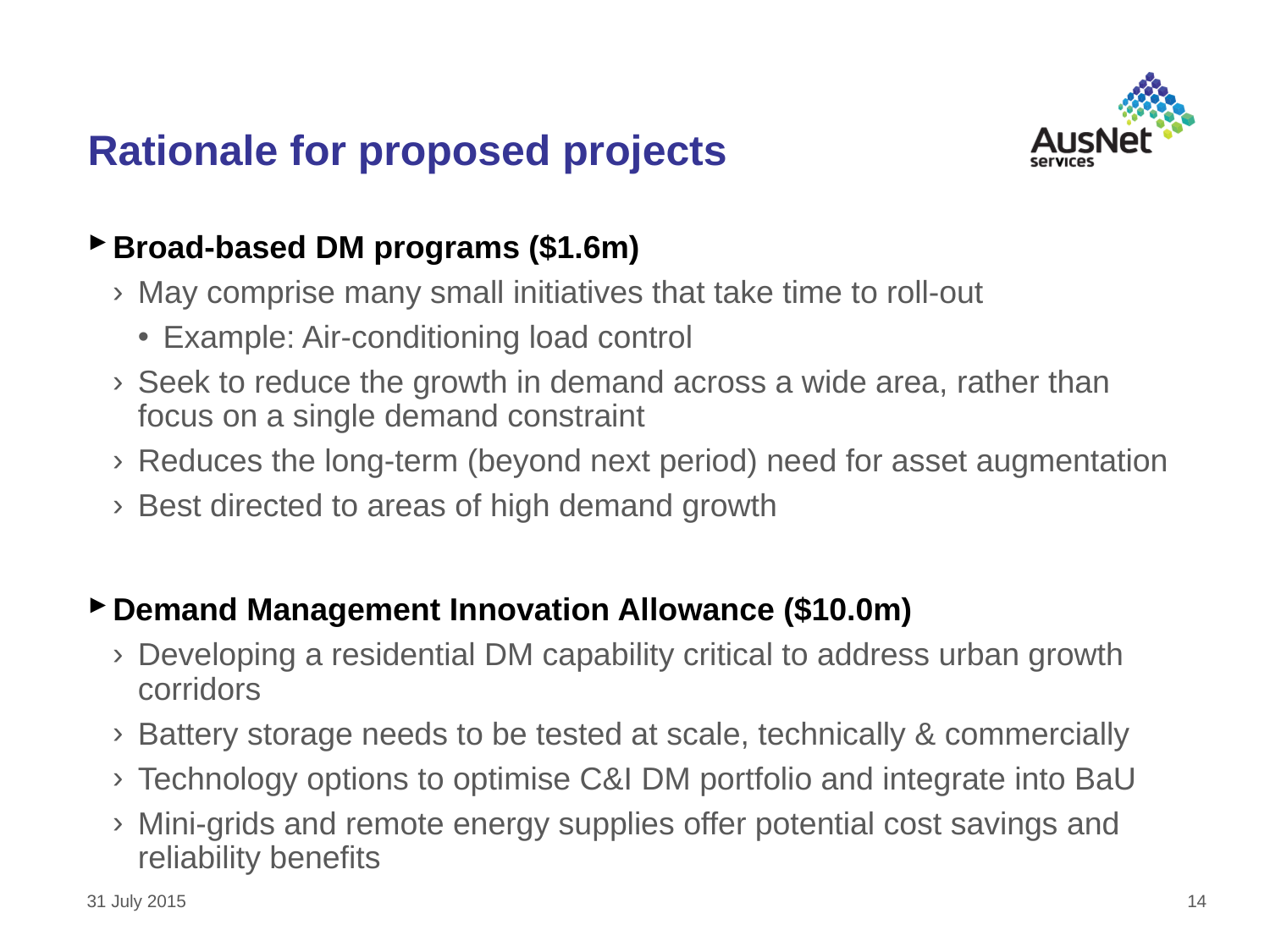

# Rationale for proposed projects
Broad-based DM programs ($1.6m)
May comprise many small initiatives that take time to roll-out
Example: Air-conditioning load control
Seek to reduce the growth in demand across a wide area, rather than focus on a single demand constraint
Reduces the long-term (beyond next period) need for asset augmentation
Best directed to areas of high demand growth

Demand Management Innovation Allowance ($10.0m)
Developing a residential DM capability critical to address urban growth corridors
Battery storage needs to be tested at scale, technically & commercially
Technology options to optimise C&I DM portfolio and integrate into BaU
Mini-grids and remote energy supplies offer potential cost savings and reliability benefits
31 July 2015
14